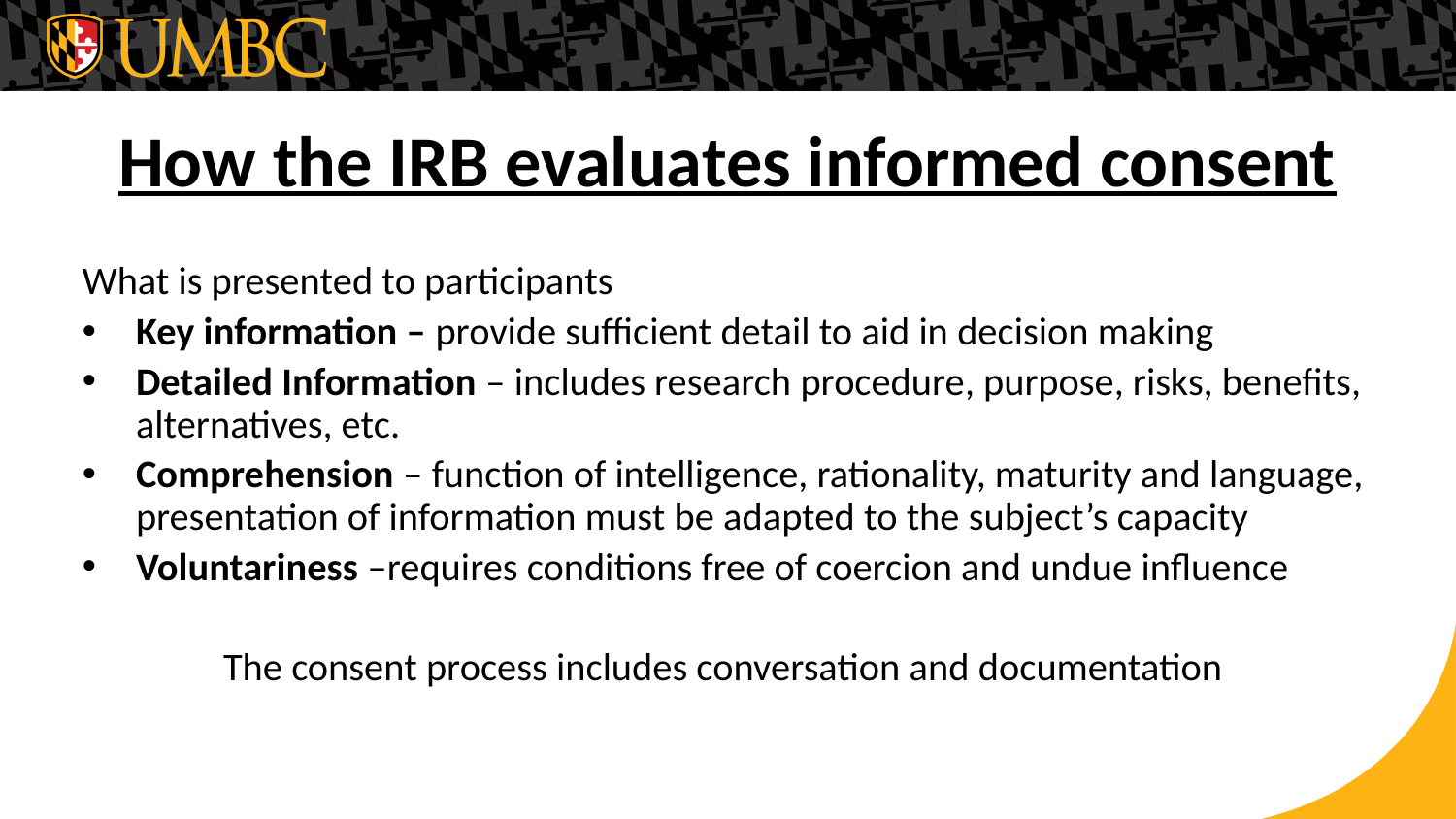

How the IRB evaluates informed consent
What is presented to participants
Key information – provide sufficient detail to aid in decision making
Detailed Information – includes research procedure, purpose, risks, benefits, alternatives, etc.
Comprehension – function of intelligence, rationality, maturity and language, presentation of information must be adapted to the subject’s capacity
Voluntariness –requires conditions free of coercion and undue influence

The consent process includes conversation and documentation